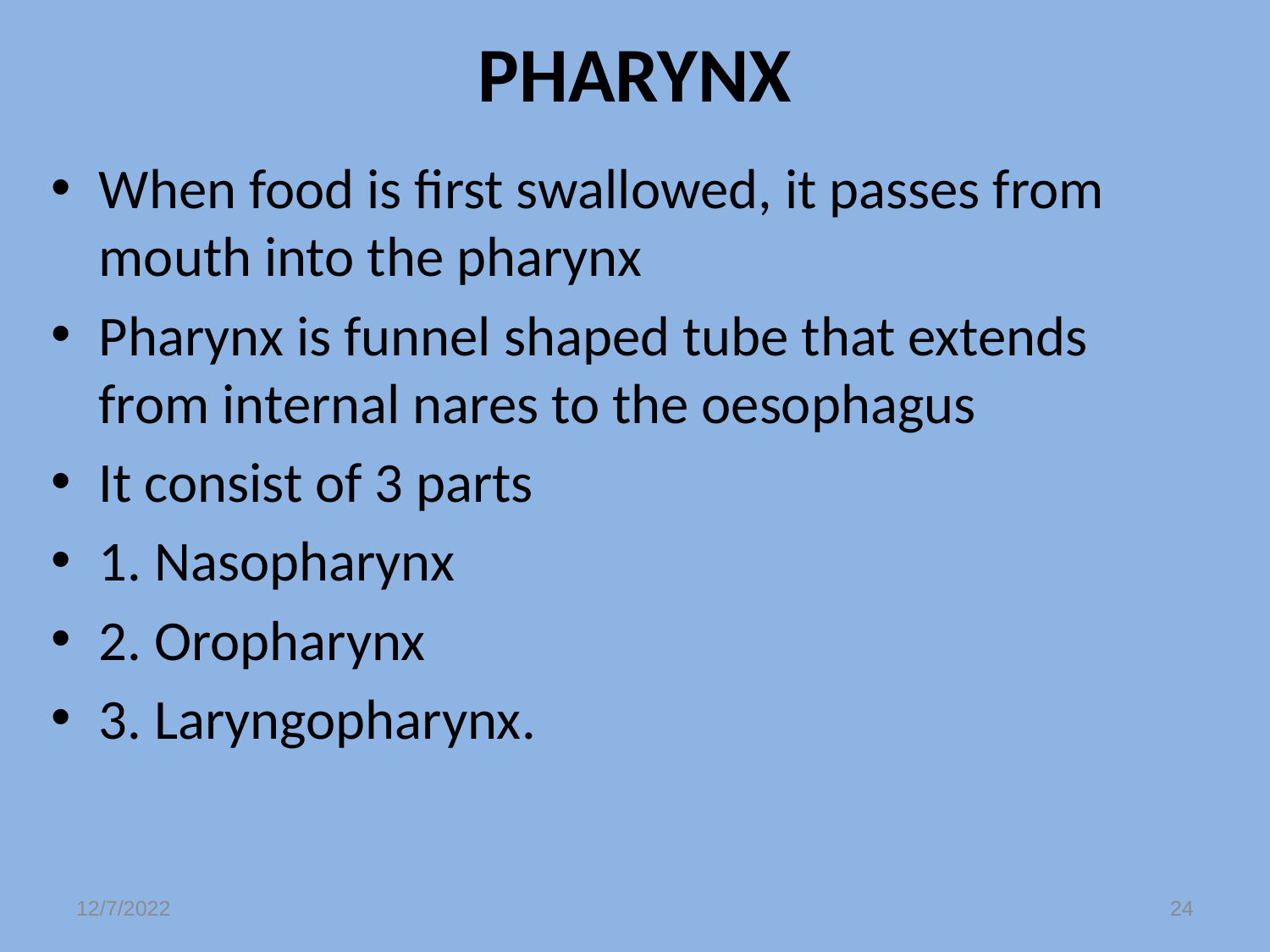

# PHARYNX
When food is first swallowed, it passes from mouth into the pharynx
Pharynx is funnel shaped tube that extends from internal nares to the oesophagus
It consist of 3 parts
1. Nasopharynx
2. Oropharynx
3. Laryngopharynx.
12/7/2022
24